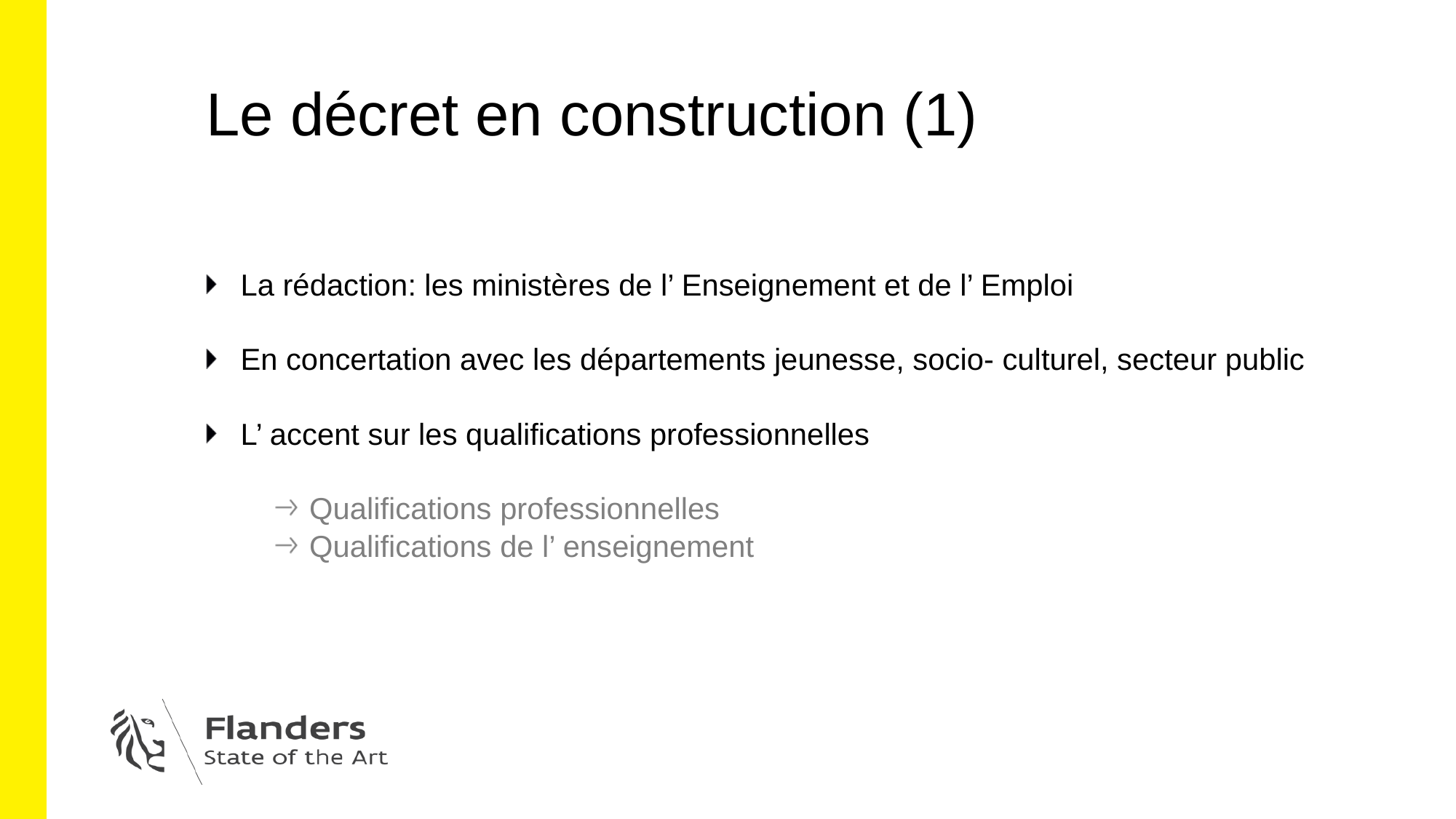

# Le décret en construction (1)

La rédaction: les ministères de l’ Enseignement et de l’ Emploi

En concertation avec les départements jeunesse, socio- culturel, secteur public

L’ accent sur les qualifications professionnelles

Qualifications professionnelles
Qualifications de l’ enseignement